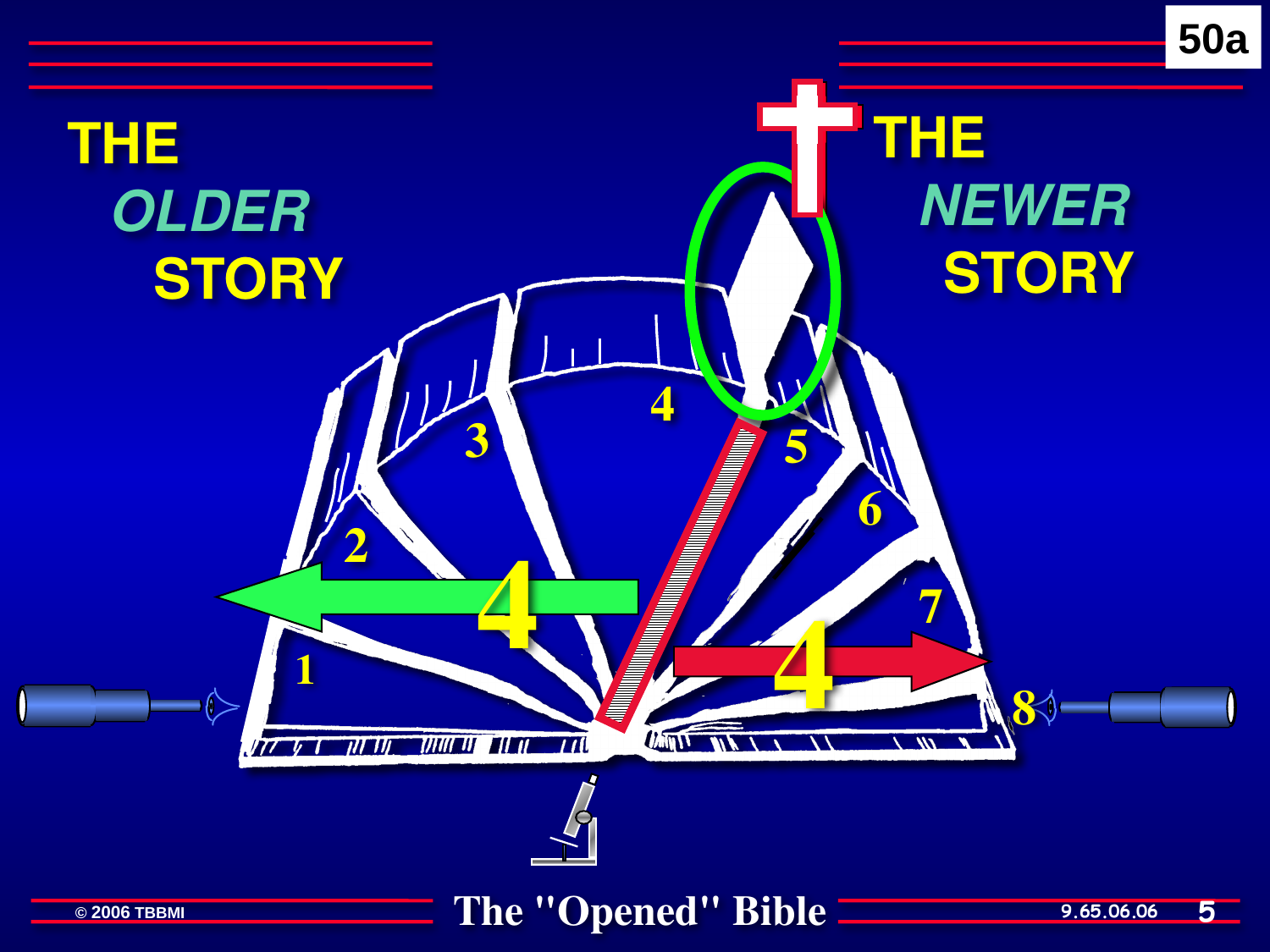

50a

THE               NEWER   STORY
THE                 OLDER      STORY

4
3
5

6
2
4

4
7
1
8
5
06